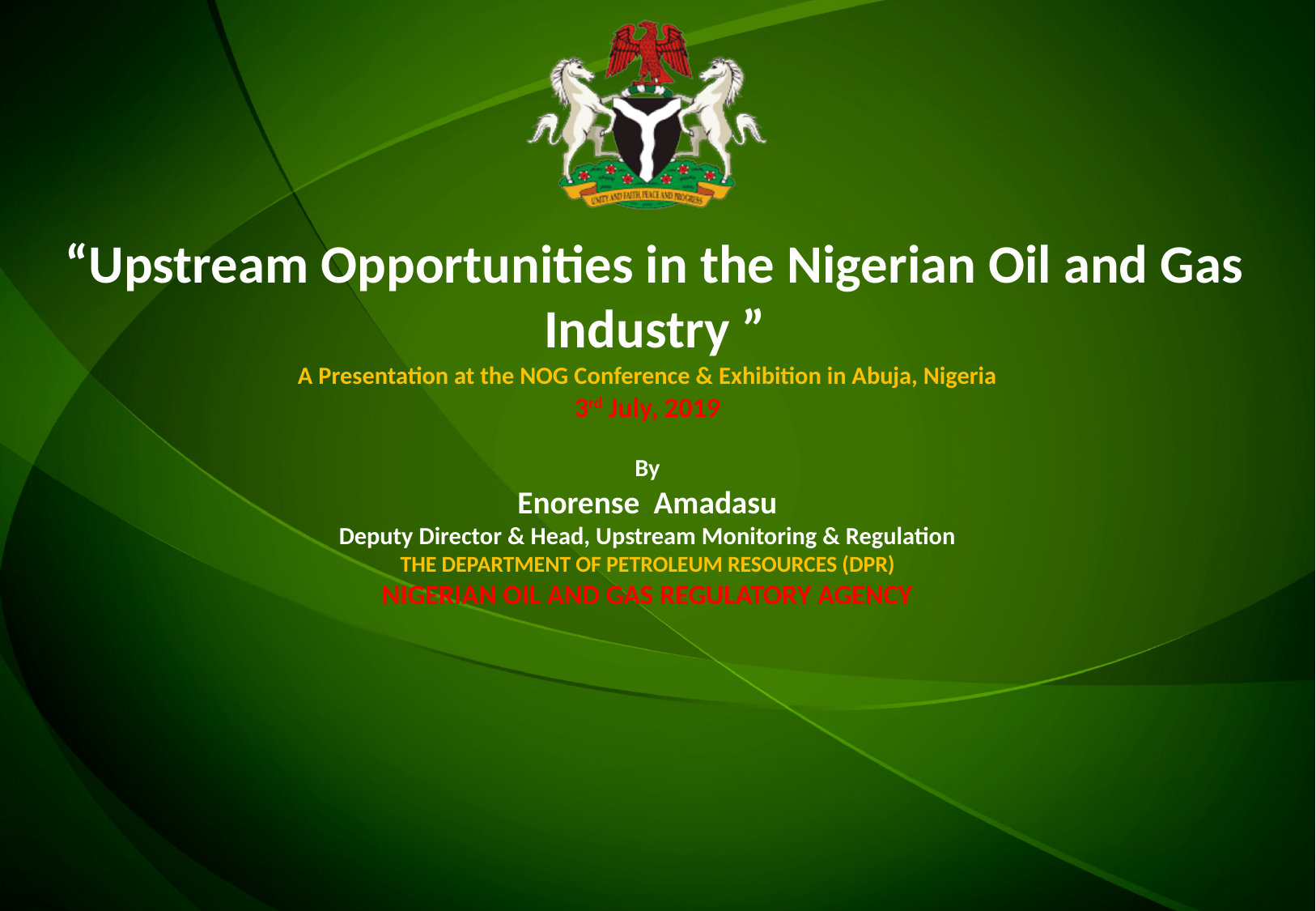

“Upstream Opportunities in the Nigerian Oil and Gas Industry ”
# A Presentation at the NOG Conference & Exhibition in Abuja, Nigeria 3rd July, 2019 By Enorense  Amadasu Deputy Director & Head, Upstream Monitoring & Regulation THE DEPARTMENT OF PETROLEUM RESOURCES (DPR) NIGERIAN OIL AND GAS REGULATORY AGENCY